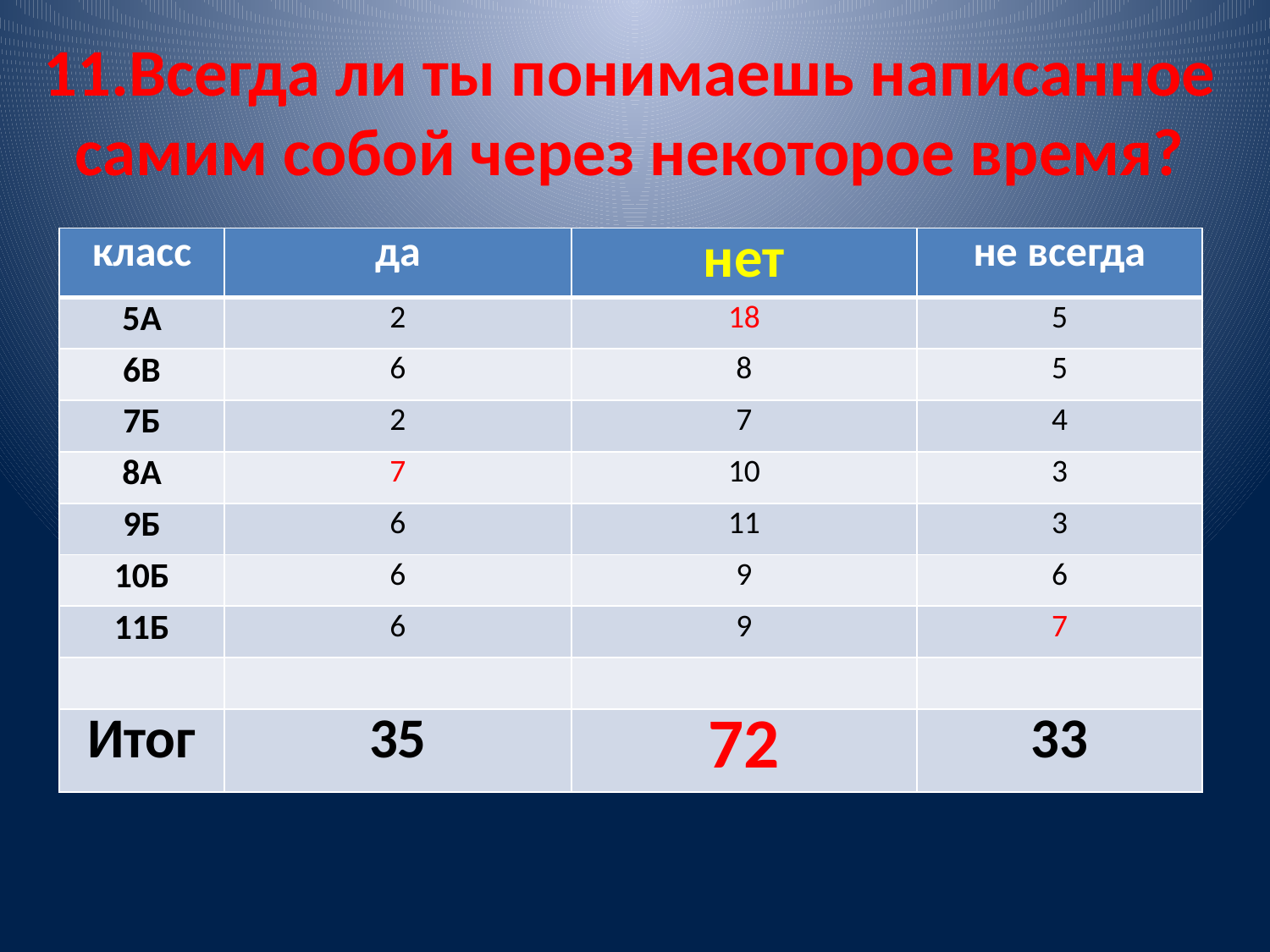

# 11.Всегда ли ты понимаешь написанное самим собой через некоторое время?
| класс | да | нет | не всегда |
| --- | --- | --- | --- |
| 5А | 2 | 18 | 5 |
| 6В | 6 | 8 | 5 |
| 7Б | 2 | 7 | 4 |
| 8А | 7 | 10 | 3 |
| 9Б | 6 | 11 | 3 |
| 10Б | 6 | 9 | 6 |
| 11Б | 6 | 9 | 7 |
|  |  |  |  |
| Итог | 35 | 72 | 33 |